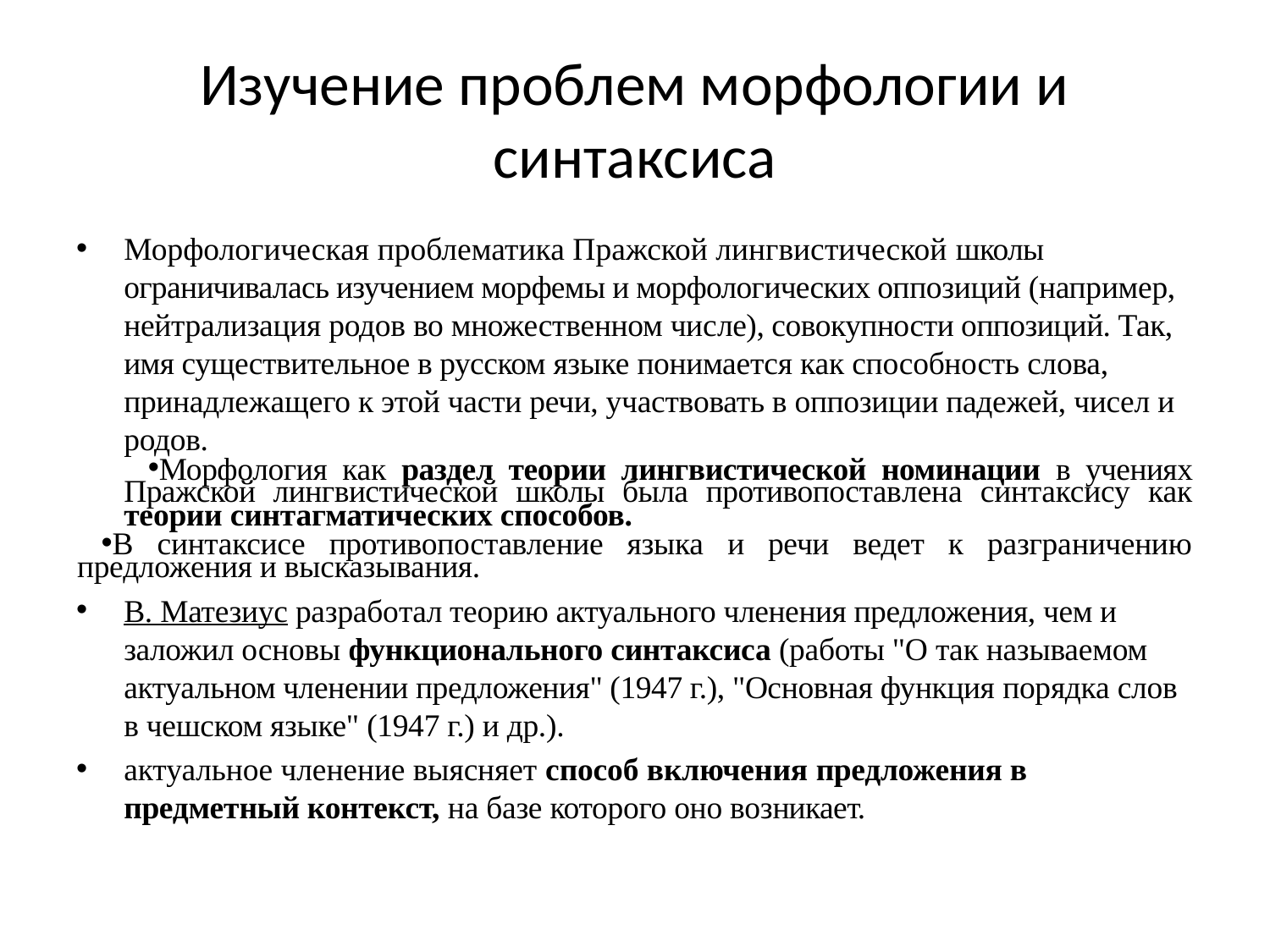

# Изучение проблем морфологии и синтаксиса
Морфологическая проблематика Пражской лингвистической школы ограничивалась изучением морфемы и морфологических оп­позиций (например, нейтрализация родов во множественном чис­ле), совокупности оппозиций. Так, имя существительное в русском языке понимается как способность слова, принадлежащего к этой части речи, участвовать в оппозиции падежей, чисел и родов.
Морфология как раздел теории лингвистической номинации в учениях Пражской лингвистической школы была противопостав­лена синтаксису как теории синтагматических способов.
В синтаксисе противопоставление языка и речи ведет к разгра­ничению предложения и высказывания.
В. Матезиус разрабо­тал теорию актуального членения предложения, чем и заложил ос­новы функционального синтаксиса (работы "О так называемом актуальном членении предложения" (1947 г.), "Основная функция порядка слов в чешском языке" (1947 г.) и др.).
актуальное членение выясняет способ включения предложения в предметный контекст, на базе которого оно воз­никает.